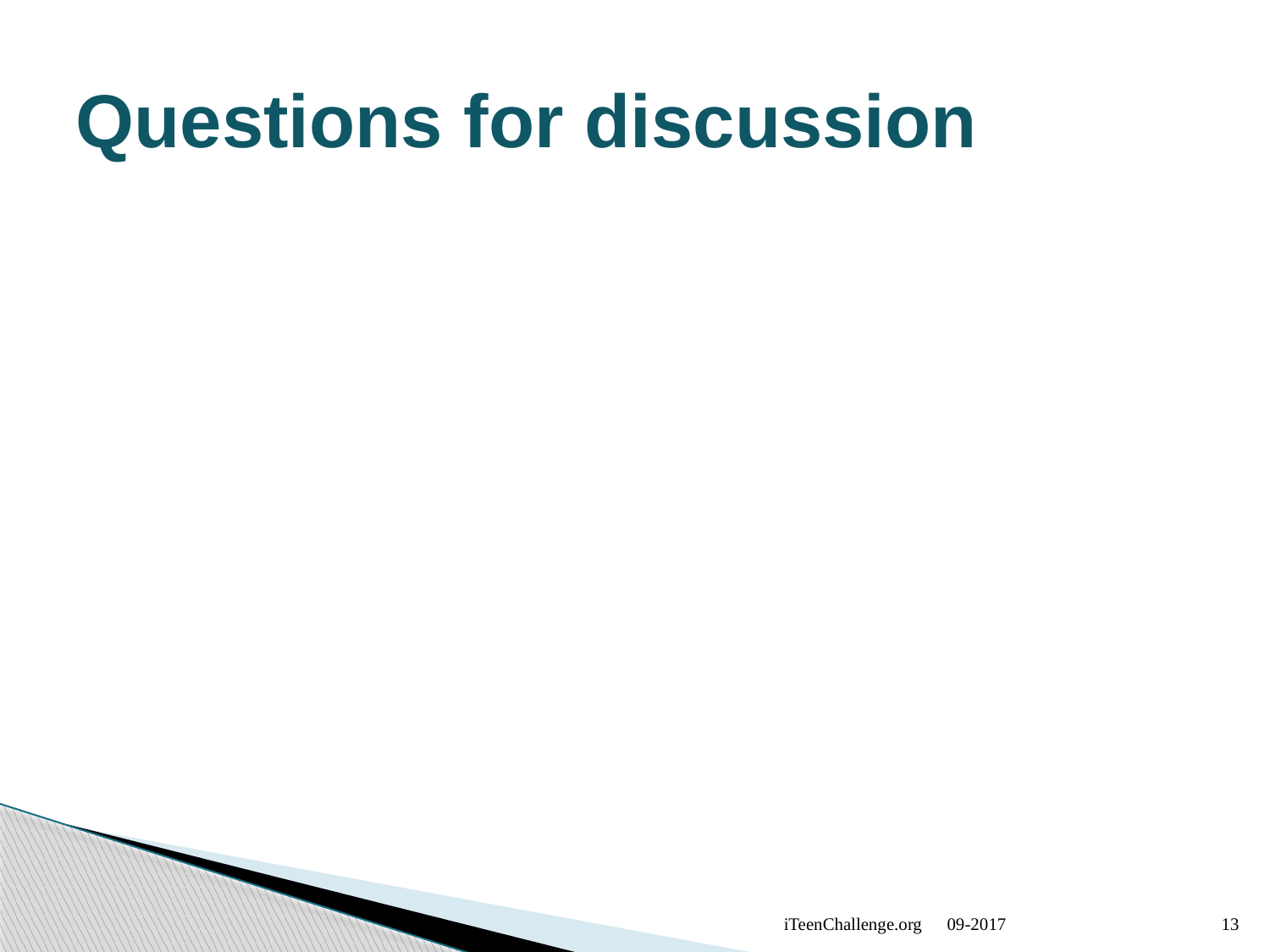

# Questions for discussion
iTeenChallenge.org
09-2017
13